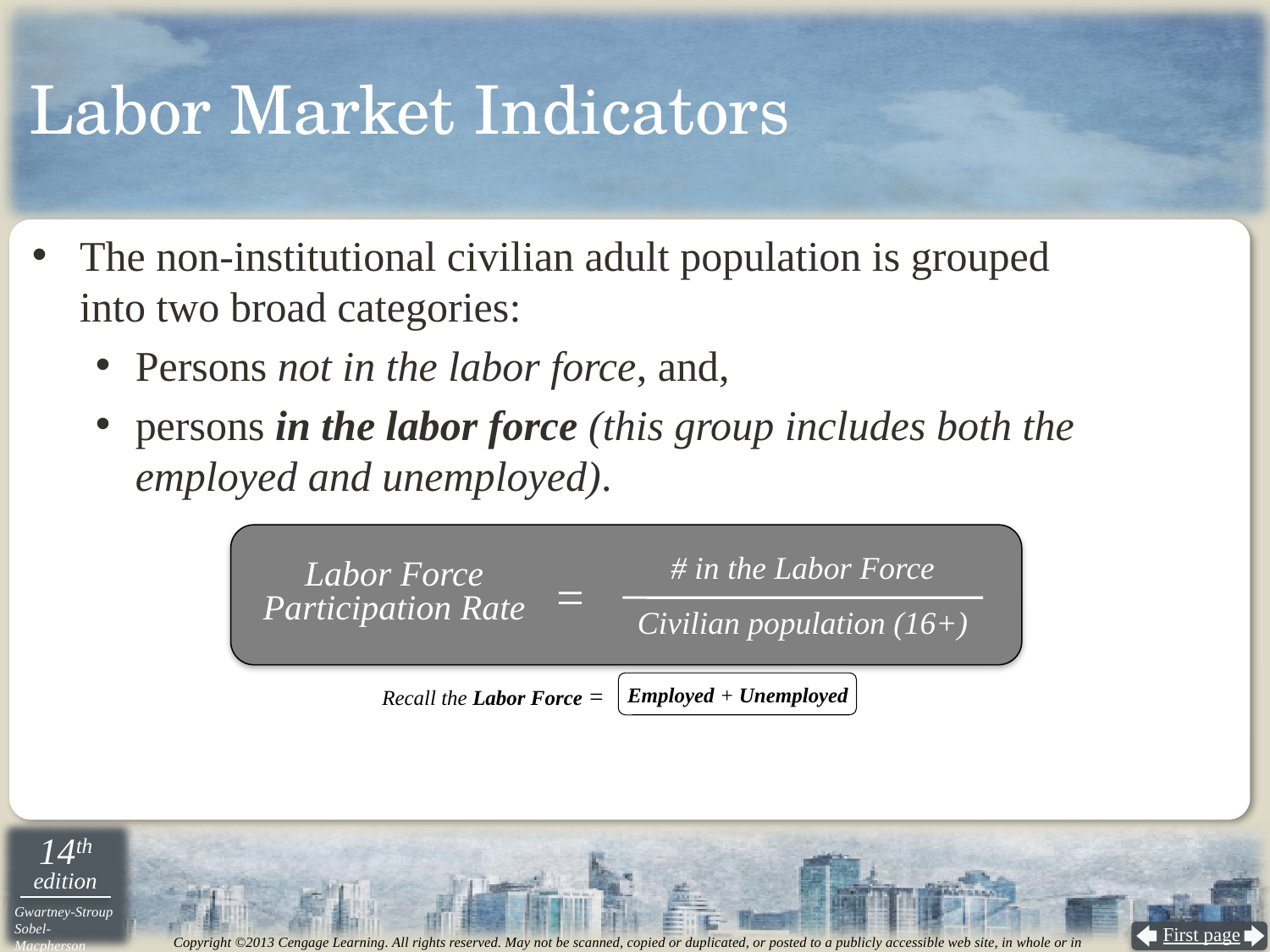

# Labor Market Indicators

The non-institutional civilian adult population is grouped
into two broad categories:
Persons not in the labor force, and,
persons in the labor force (this group includes both the employed and unemployed).

Labor Force
Participation Rate
=
# in the Labor Force

Civilian population (16+)
Recall the Labor Force =

Employed + Unemployed